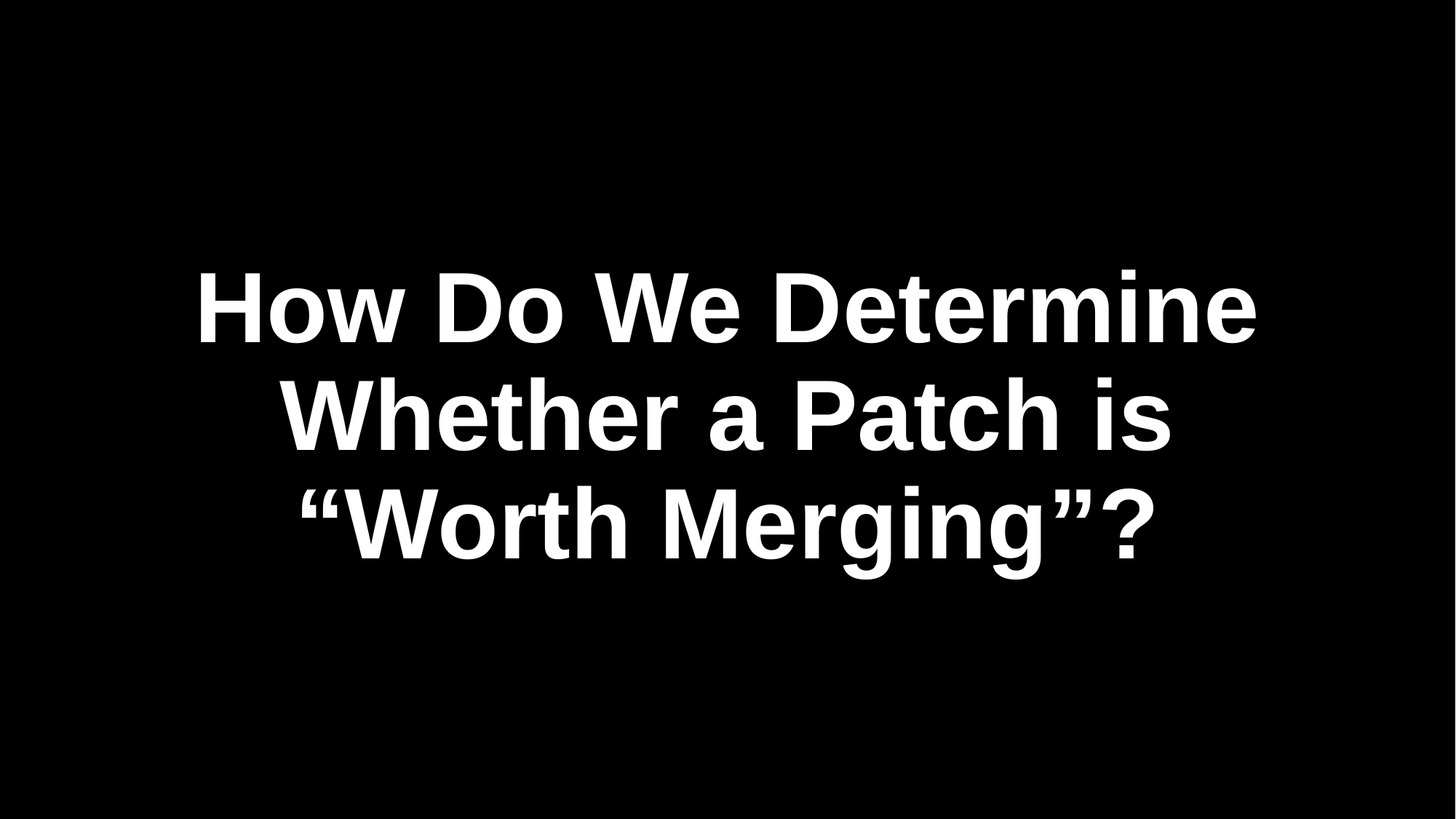

# How Do We Determine Whether a Patch is “Worth Merging”?